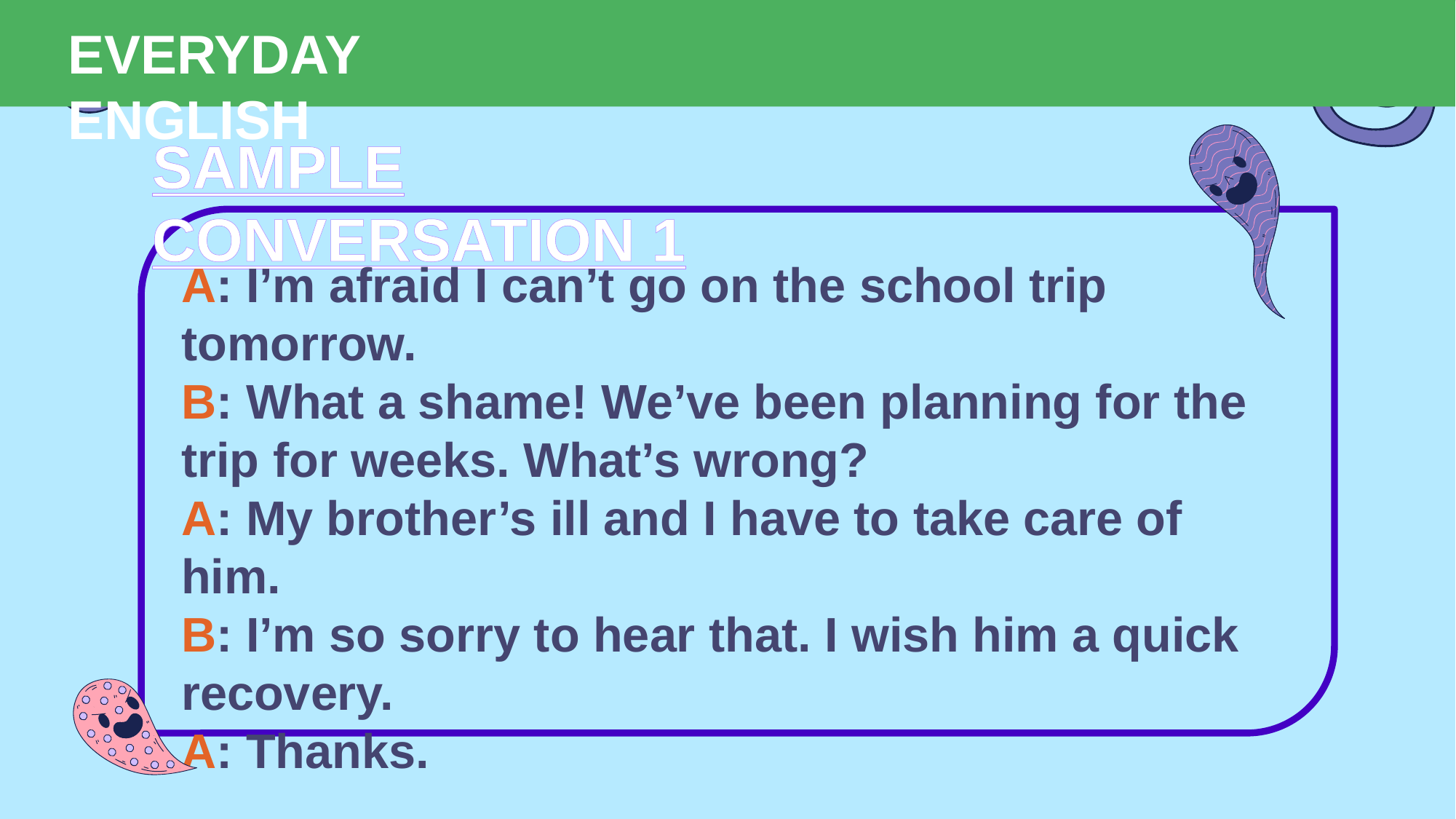

EVERYDAY ENGLISH
SAMPLE CONVERSATION 1

A: I’m afraid I can’t go on the school trip tomorrow.
B: What a shame! We’ve been planning for the trip for weeks. What’s wrong?
A: My brother’s ill and I have to take care of him.
B: I’m so sorry to hear that. I wish him a quick recovery.
A: Thanks.